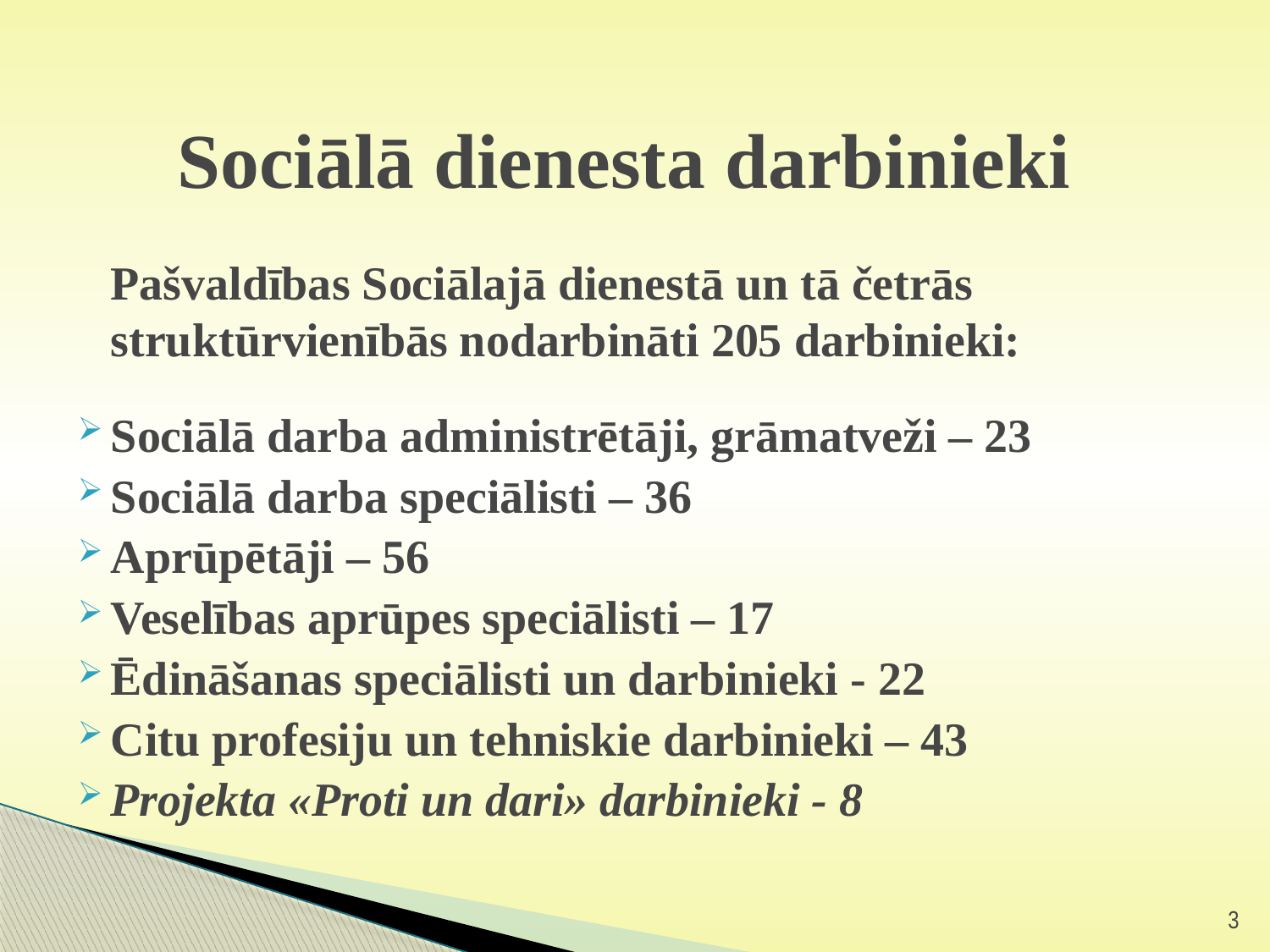

# Sociālā dienesta darbinieki
	Pašvaldības Sociālajā dienestā un tā četrās struktūrvienībās nodarbināti 205 darbinieki:

Sociālā darba administrētāji, grāmatveži – 23
Sociālā darba speciālisti – 36
Aprūpētāji – 56
Veselības aprūpes speciālisti – 17
Ēdināšanas speciālisti un darbinieki - 22
Citu profesiju un tehniskie darbinieki – 43
Projekta «Proti un dari» darbinieki - 8
3